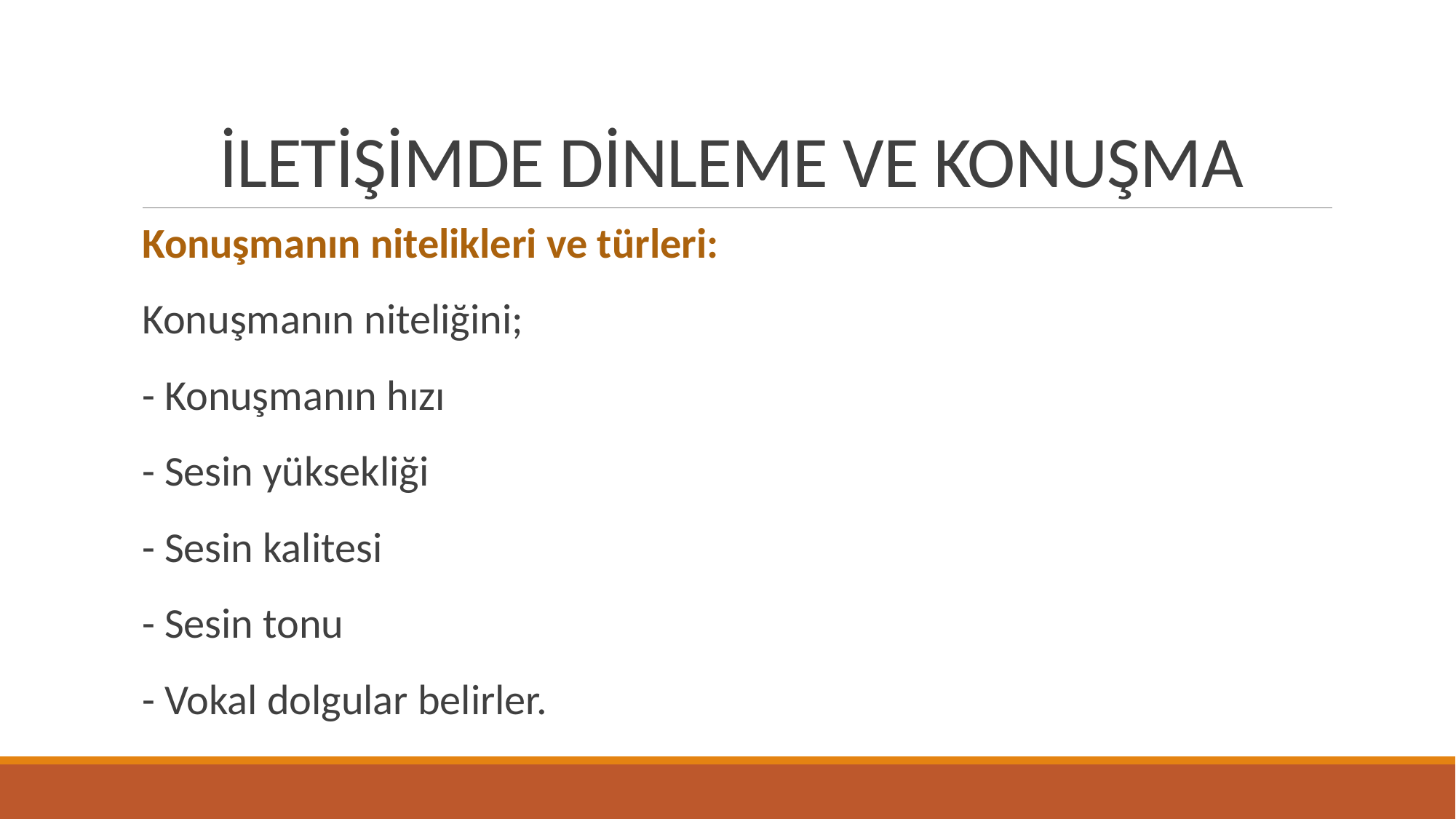

# İLETİŞİMDE DİNLEME VE KONUŞMA
Konuşmanın nitelikleri ve türleri:
Konuşmanın niteliğini;
- Konuşmanın hızı
- Sesin yüksekliği
- Sesin kalitesi
- Sesin tonu
- Vokal dolgular belirler.